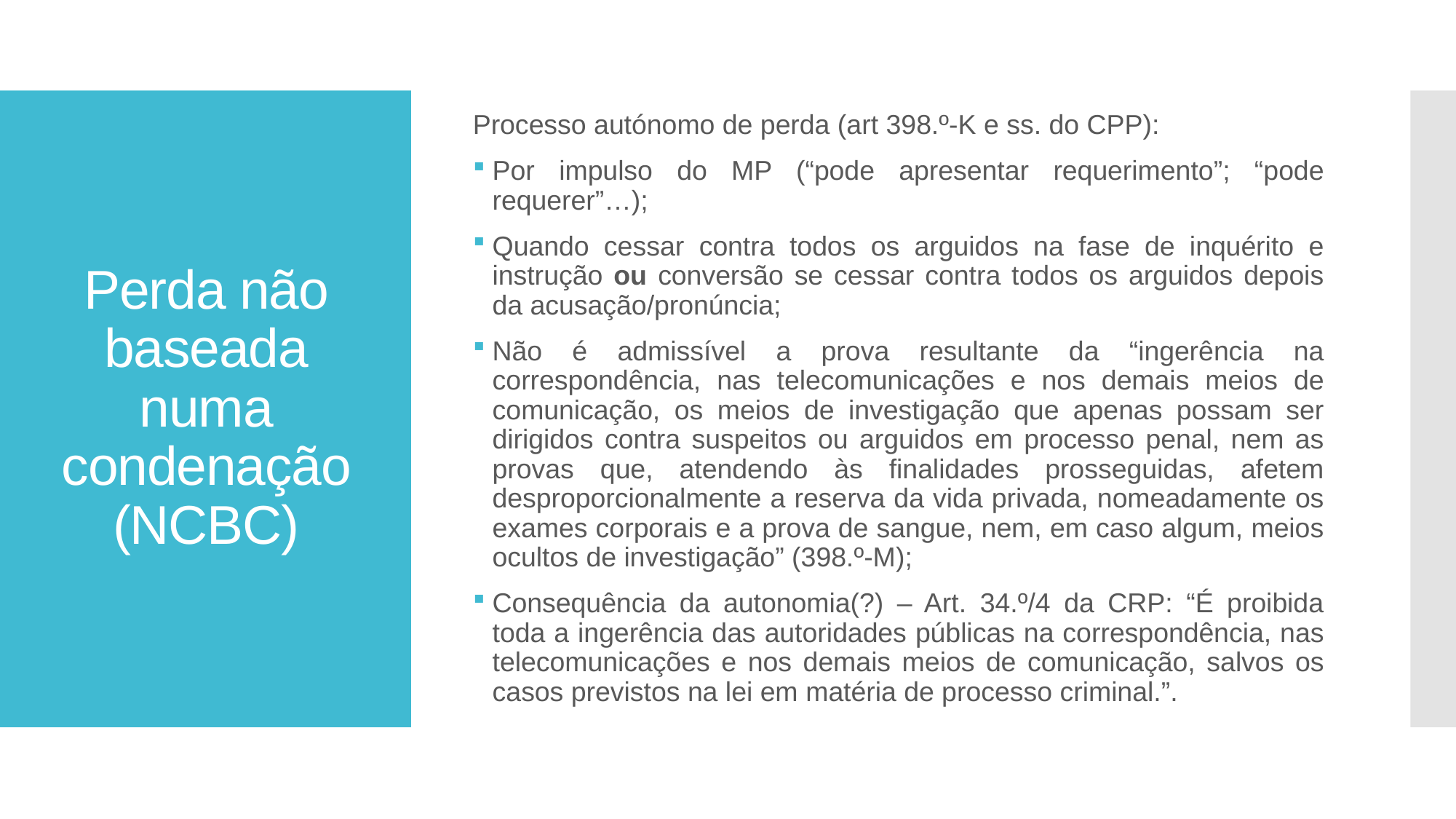

Processo autónomo de perda (art 398.º-K e ss. do CPP):
Por impulso do MP (“pode apresentar requerimento”; “pode requerer”…);
Quando cessar contra todos os arguidos na fase de inquérito e instrução ou conversão se cessar contra todos os arguidos depois da acusação/pronúncia;
Não é admissível a prova resultante da “ingerência na correspondência, nas telecomunicações e nos demais meios de comunicação, os meios de investigação que apenas possam ser dirigidos contra suspeitos ou arguidos em processo penal, nem as provas que, atendendo às finalidades prosseguidas, afetem desproporcionalmente a reserva da vida privada, nomeadamente os exames corporais e a prova de sangue, nem, em caso algum, meios ocultos de investigação” (398.º-M);
Consequência da autonomia(?) – Art. 34.º/4 da CRP: “É proibida toda a ingerência das autoridades públicas na correspondência, nas telecomunicações e nos demais meios de comunicação, salvos os casos previstos na lei em matéria de processo criminal.”.
# Perda não baseada numa condenação (NCBC)